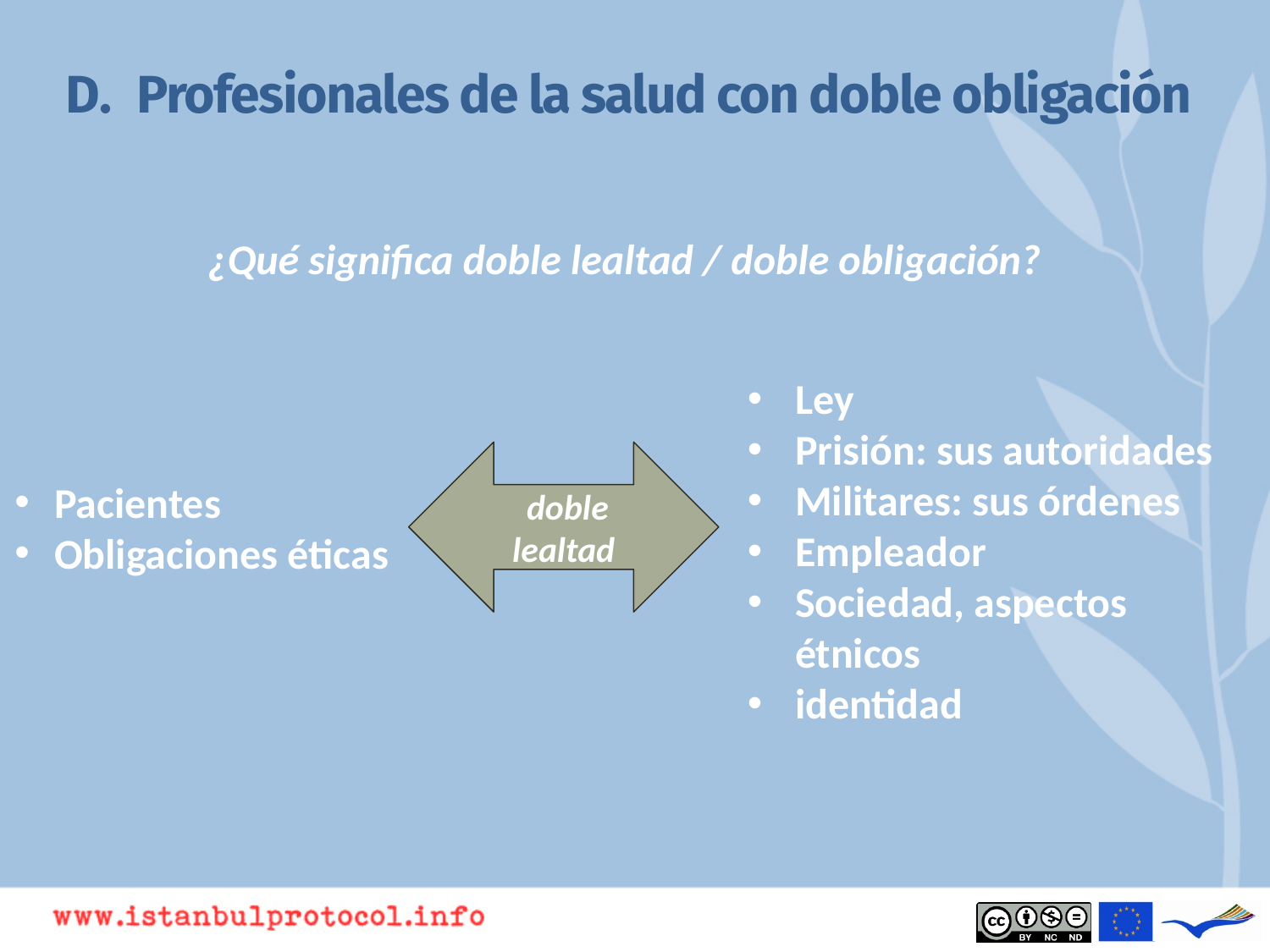

# D.  Profesionales de la salud con doble obligación
¿Qué significa doble lealtad / doble obligación?
Ley
Prisión: sus autoridades
Militares: sus órdenes
Empleador
Sociedad, aspectos étnicos
identidad
 doble lealtad
Pacientes
Obligaciones éticas